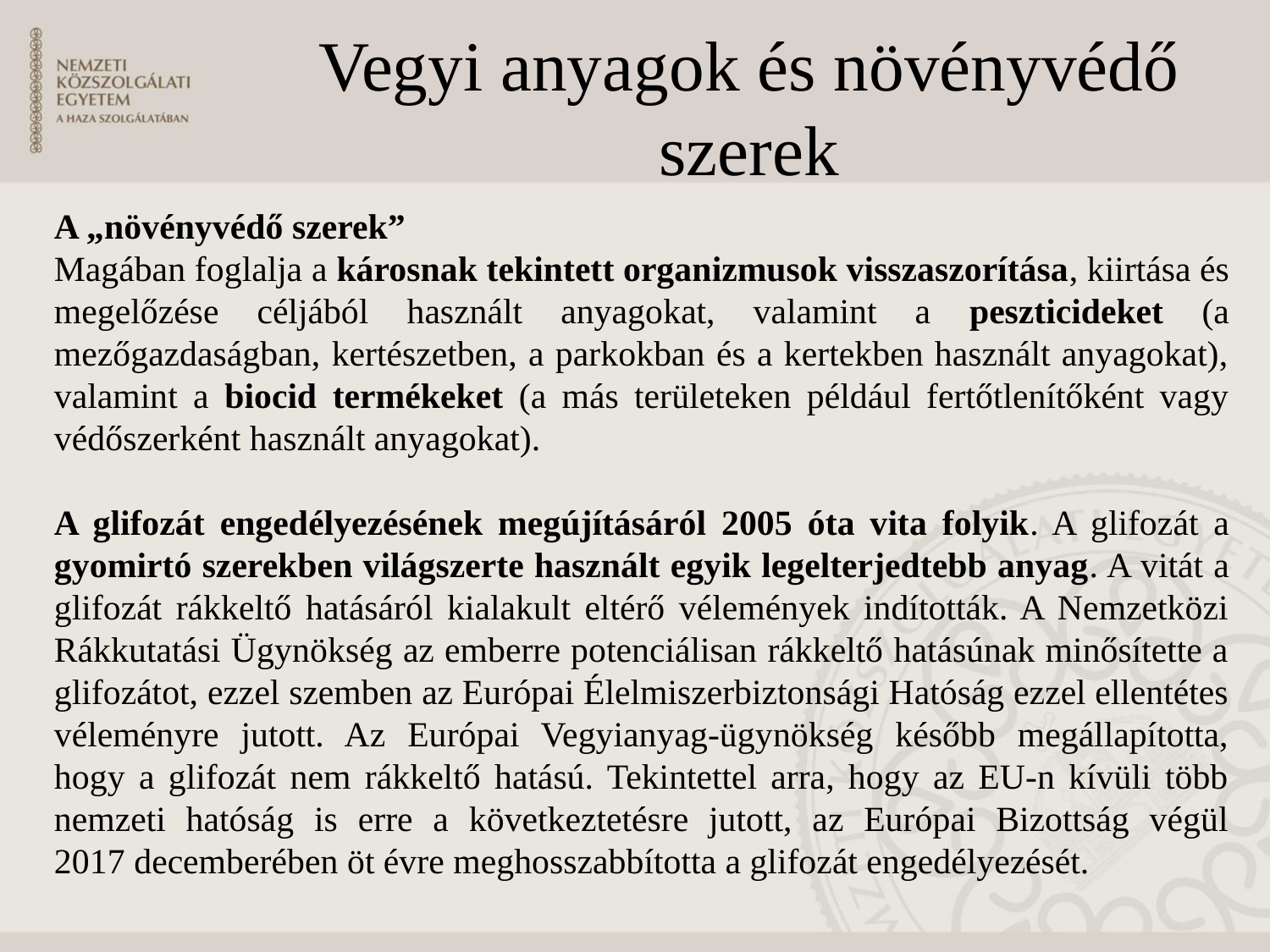

Vegyi anyagok és növényvédő szerek
A „növényvédő szerek”
Magában foglalja a károsnak tekintett organizmusok visszaszorítása, kiirtása és megelőzése céljából használt anyagokat, valamint a peszticideket (a mezőgazdaságban, kertészetben, a parkokban és a kertekben használt anyagokat), valamint a biocid termékeket (a más területeken például fertőtlenítőként vagy védőszerként használt anyagokat).

A glifozát engedélyezésének megújításáról 2005 óta vita folyik. A glifozát a gyomirtó szerekben világszerte használt egyik legelterjedtebb anyag. A vitát a glifozát rákkeltő hatásáról kialakult eltérő vélemények indították. A Nemzetközi Rákkutatási Ügynökség az emberre potenciálisan rákkeltő hatásúnak minősítette a glifozátot, ezzel szemben az Európai Élelmiszerbiztonsági Hatóság ezzel ellentétes véleményre jutott. Az Európai Vegyianyag-ügynökség később megállapította, hogy a glifozát nem rákkeltő hatású. Tekintettel arra, hogy az EU-n kívüli több nemzeti hatóság is erre a következtetésre jutott, az Európai Bizottság végül 2017 decemberében öt évre meghosszabbította a glifozát engedélyezését.